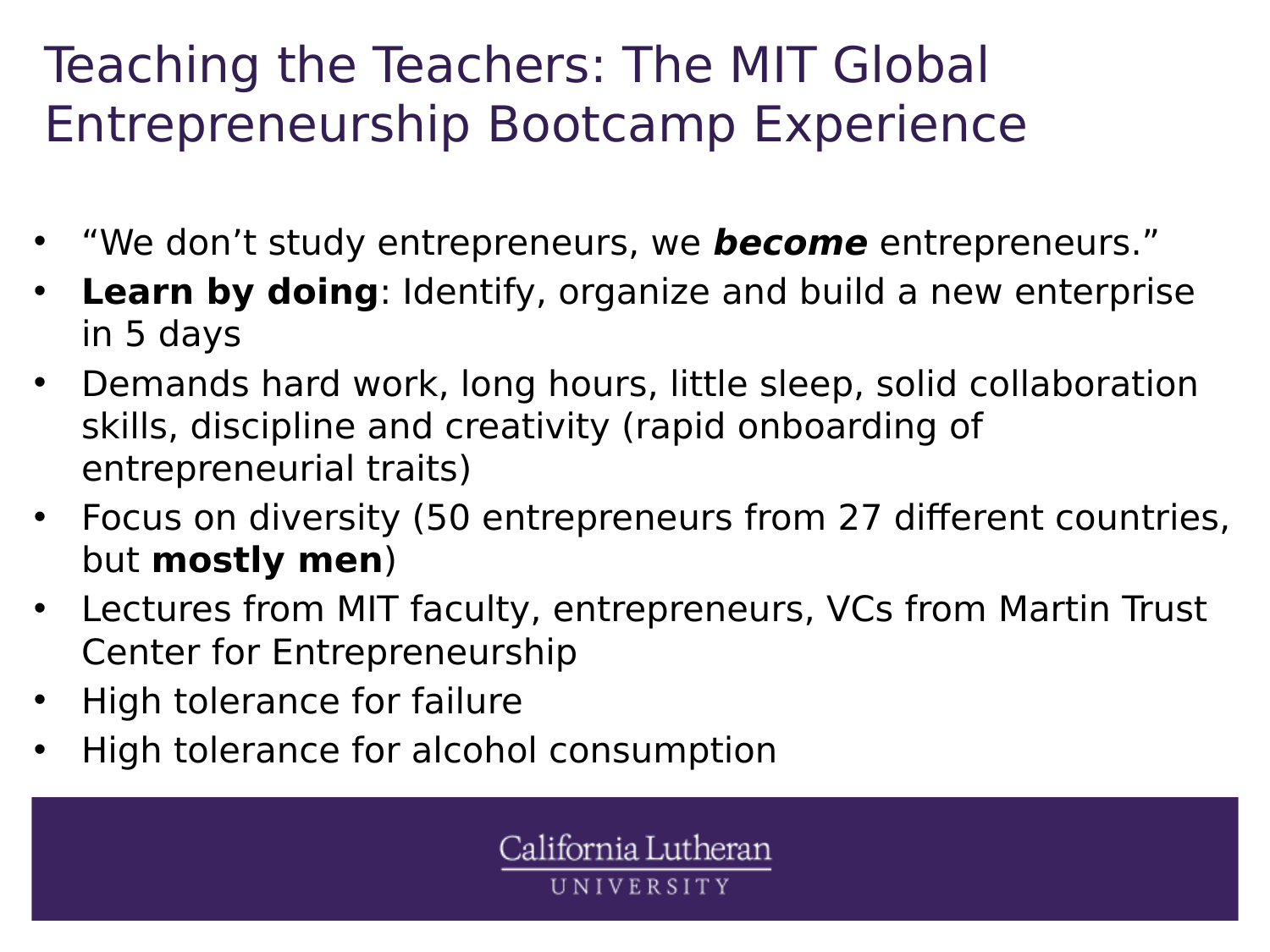

# Teaching the Teachers: The MIT Global Entrepreneurship Bootcamp Experience
“We don’t study entrepreneurs, we become entrepreneurs.”
Learn by doing: Identify, organize and build a new enterprise in 5 days
Demands hard work, long hours, little sleep, solid collaboration skills, discipline and creativity (rapid onboarding of entrepreneurial traits)
Focus on diversity (50 entrepreneurs from 27 different countries, but mostly men)
Lectures from MIT faculty, entrepreneurs, VCs from Martin Trust Center for Entrepreneurship
High tolerance for failure
High tolerance for alcohol consumption